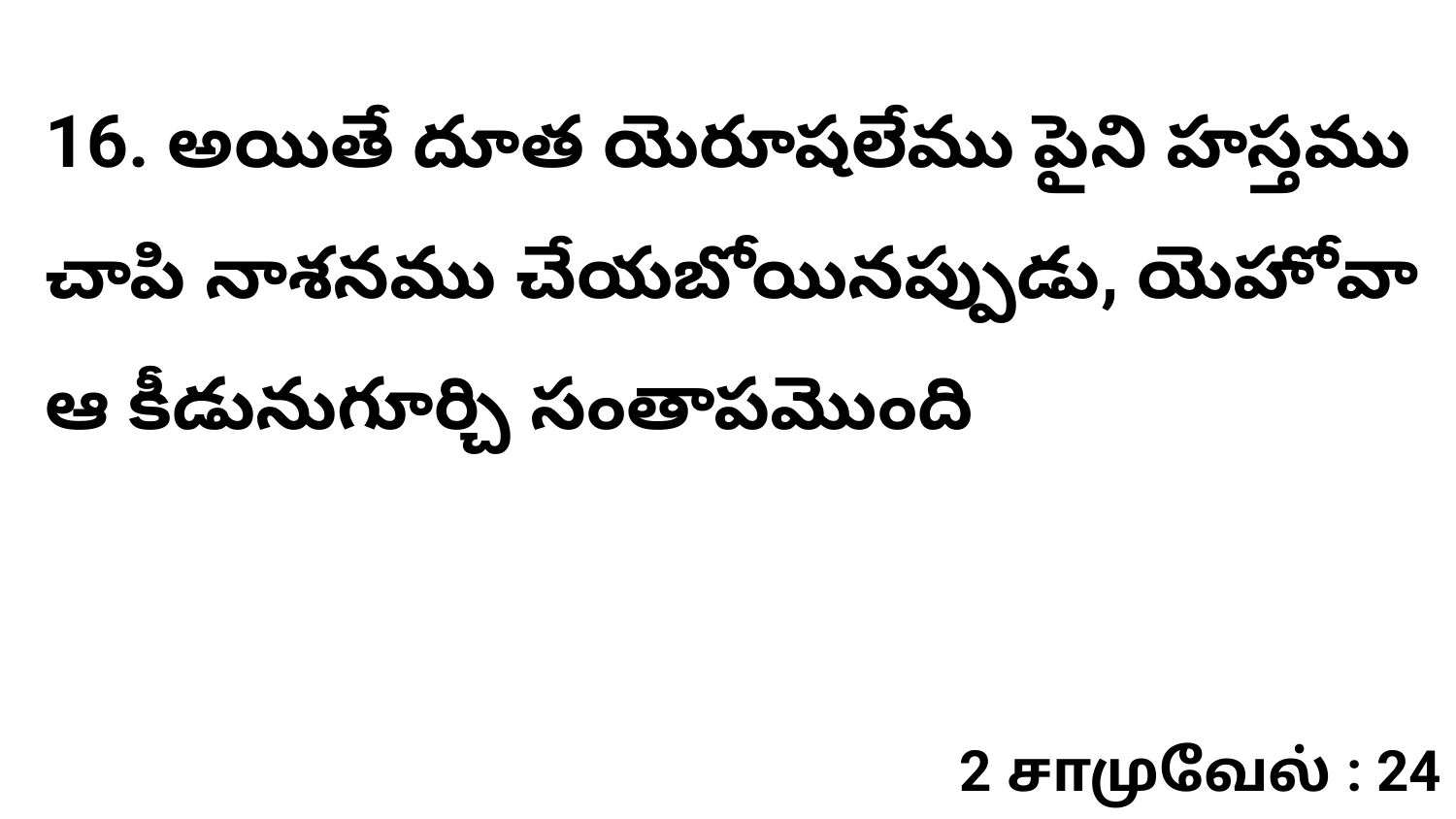

16. ​అయితే దూత యెరూషలేము పైని హస్తము చాపి నాశనము చేయబోయినప్పుడు, యెహోవా ఆ కీడునుగూర్చి సంతాపమొంది
2 சாமுவேல் : 24